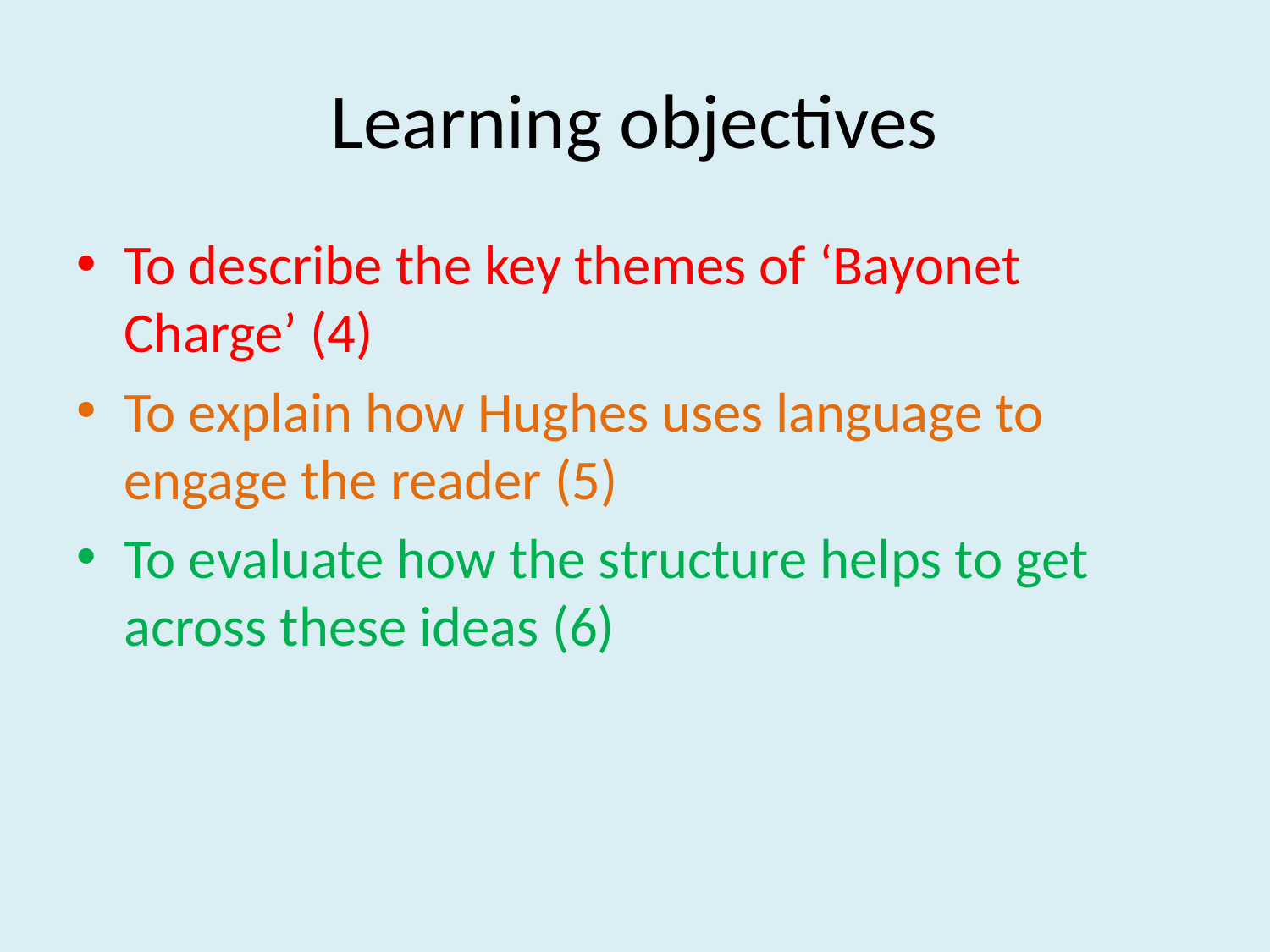

# Learning objectives
To describe the key themes of ‘Bayonet Charge’ (4)
To explain how Hughes uses language to engage the reader (5)
To evaluate how the structure helps to get across these ideas (6)